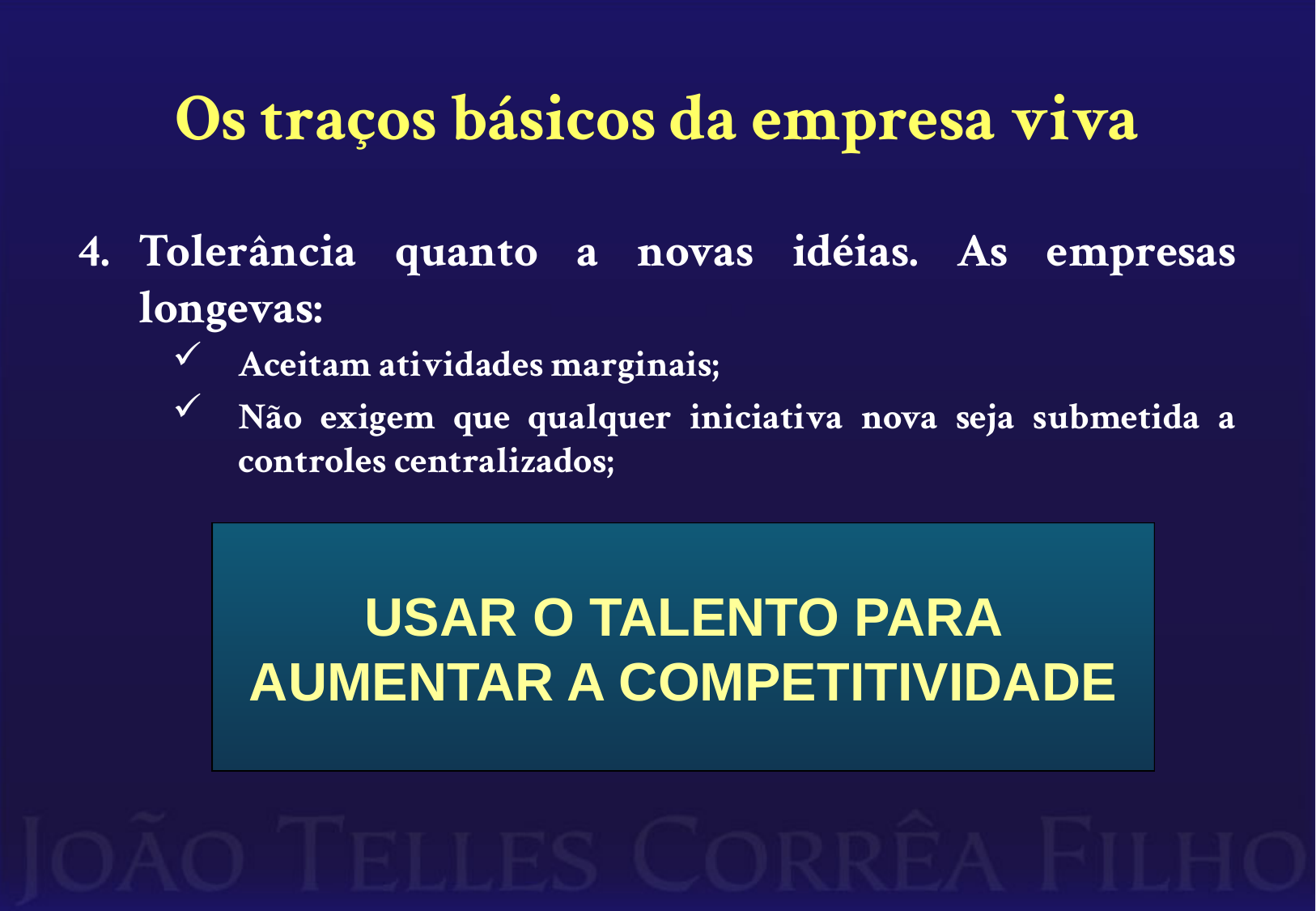

# Os traços básicos da empresa viva
Tolerância quanto a novas idéias. As empresas longevas:
Aceitam atividades marginais;
Não exigem que qualquer iniciativa nova seja submetida a controles centralizados;
USAR O TALENTO PARA AUMENTAR A COMPETITIVIDADE